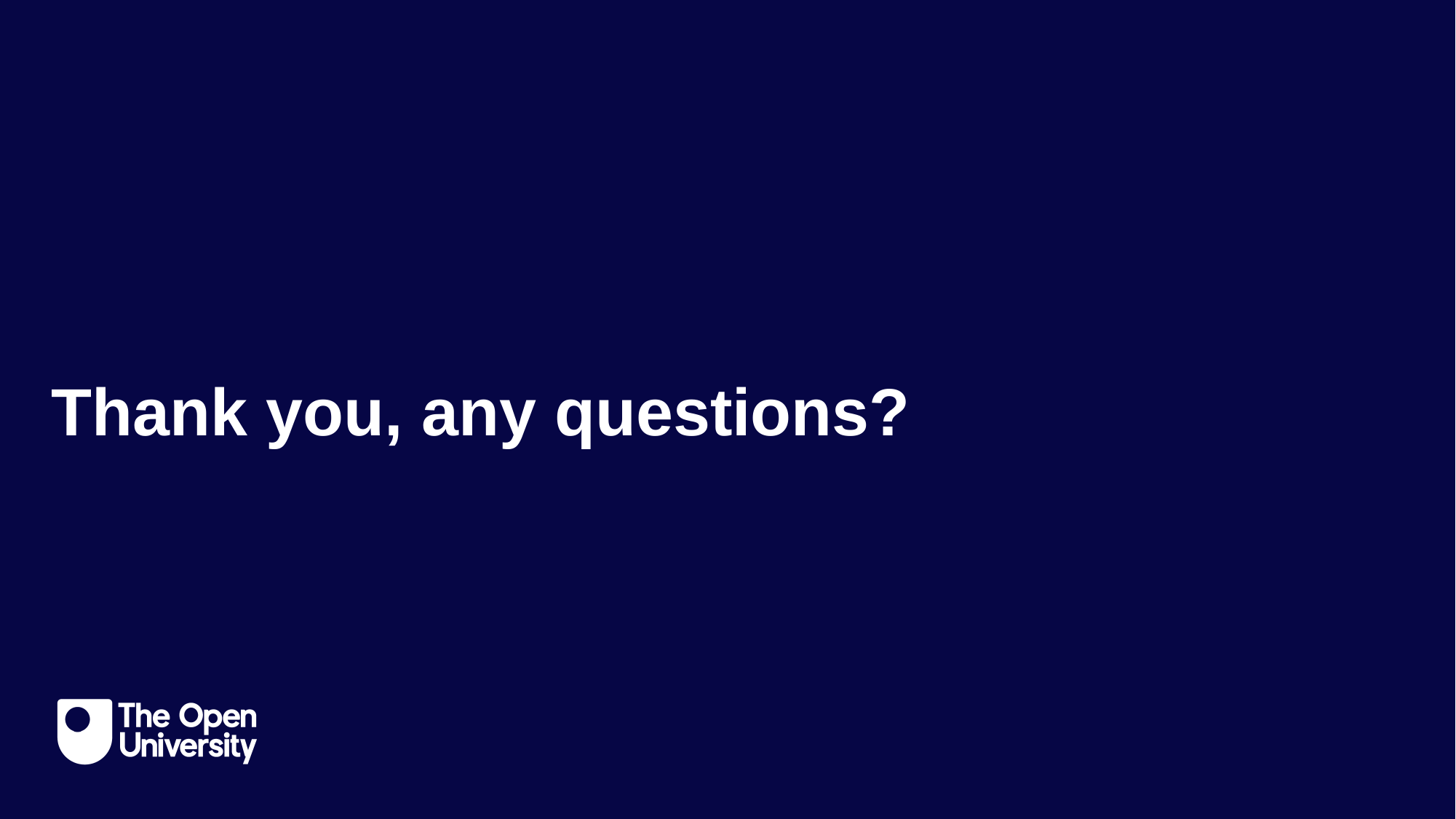

Slide Title 30
Thank you, any questions?